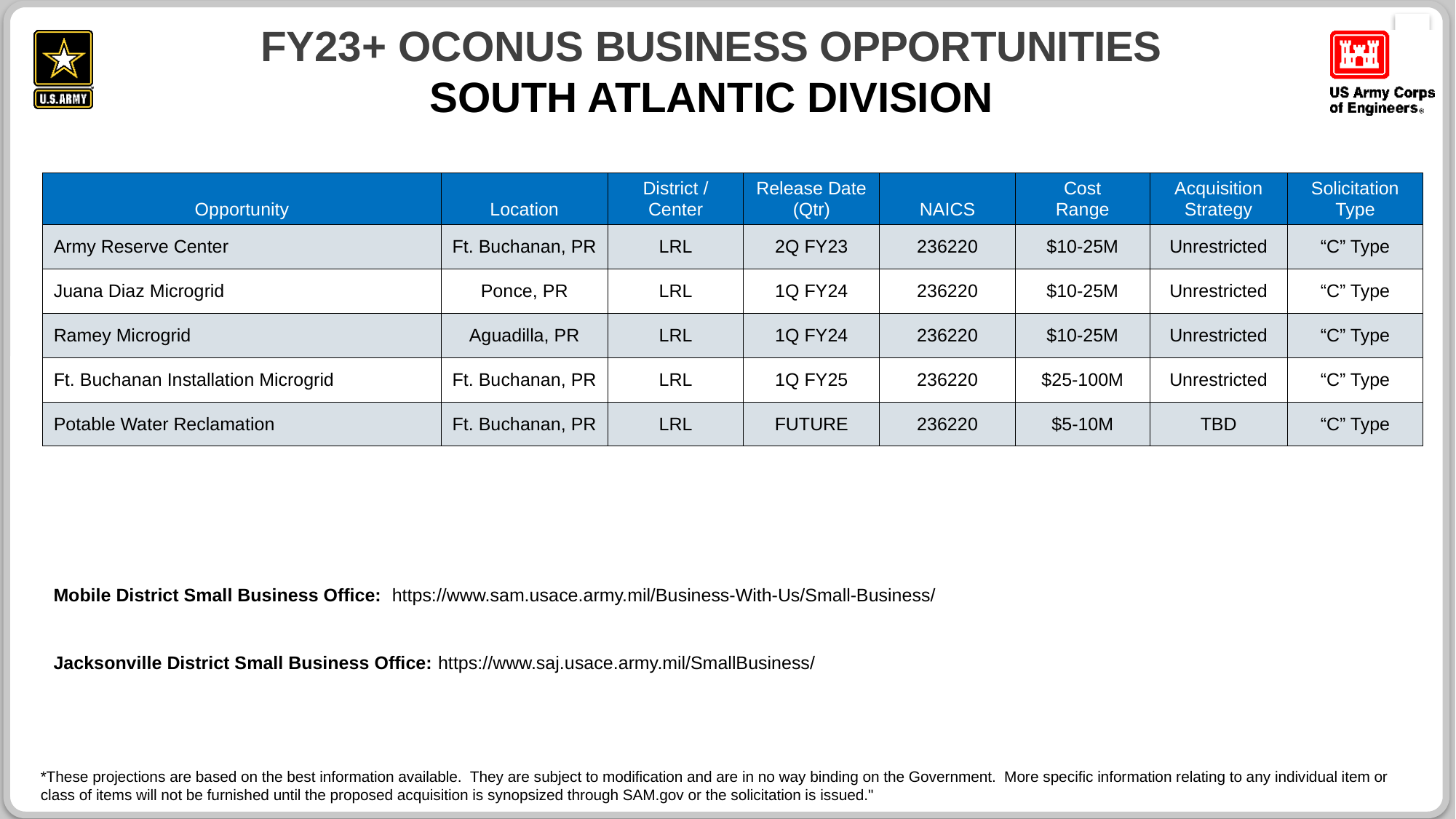

# FY23+ OCONUS business OPPORTUNITIES south Atlantic DIVISION
| Opportunity | Location | District / Center | Release Date (Qtr) | NAICS | Cost Range | Acquisition Strategy | Solicitation Type |
| --- | --- | --- | --- | --- | --- | --- | --- |
| Army Reserve Center | Ft. Buchanan, PR | LRL | 2Q FY23 | 236220 | $10-25M | Unrestricted | “C” Type |
| Juana Diaz Microgrid | Ponce, PR | LRL | 1Q FY24 | 236220 | $10-25M | Unrestricted | “C” Type |
| Ramey Microgrid | Aguadilla, PR | LRL | 1Q FY24 | 236220 | $10-25M | Unrestricted | “C” Type |
| Ft. Buchanan Installation Microgrid | Ft. Buchanan, PR | LRL | 1Q FY25 | 236220 | $25-100M | Unrestricted | “C” Type |
| Potable Water Reclamation | Ft. Buchanan, PR | LRL | FUTURE | 236220 | $5-10M | TBD | “C” Type |
Mobile District Small Business Office:  https://www.sam.usace.army.mil/Business-With-Us/Small-Business/

Jacksonville District Small Business Office: https://www.saj.usace.army.mil/SmallBusiness/

*These projections are based on the best information available.  They are subject to modification and are in no way binding on the Government.  More specific information relating to any individual item or class of items will not be furnished until the proposed acquisition is synopsized through SAM.gov or the solicitation is issued."
48